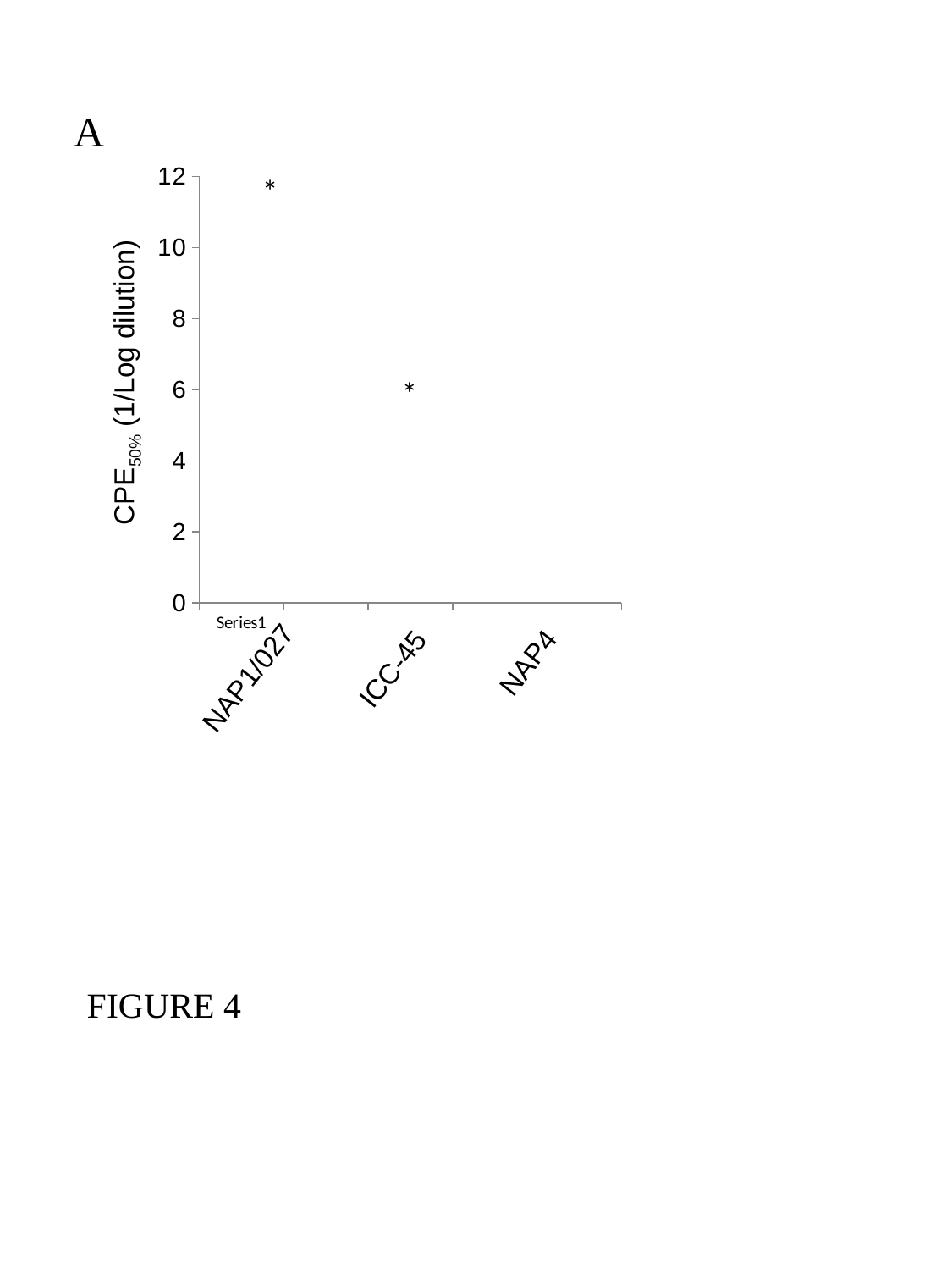

A

### Chart

| Category |  |
|---|---|
|  | 10.6 |
|  | 5.5 |
|  | 1.55 |
*
CPE50% (1/Log dilution)
*
NAP4
ICC-45
NAP1/027
FIGURE 4